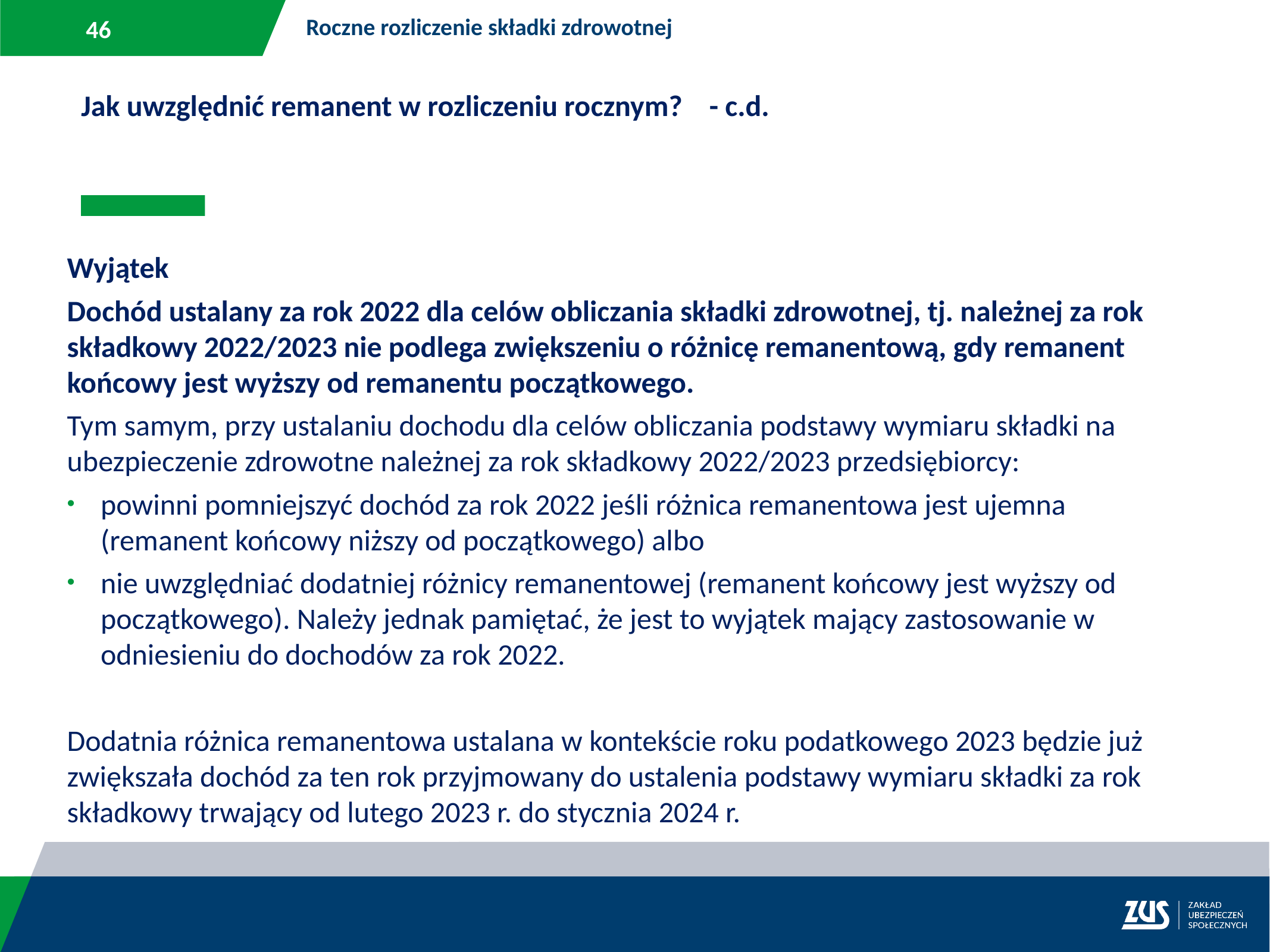

Roczne rozliczenie składki zdrowotnej
Jak uwzględnić remanent w rozliczeniu rocznym?    - c.d.
Wyjątek
Dochód ustalany za rok 2022 dla celów obliczania składki zdrowotnej, tj. należnej za rok składkowy 2022/2023 nie podlega zwiększeniu o różnicę remanentową, gdy remanent końcowy jest wyższy od remanentu początkowego.
Tym samym, przy ustalaniu dochodu dla celów obliczania podstawy wymiaru składki na ubezpieczenie zdrowotne należnej za rok składkowy 2022/2023 przedsiębiorcy:
powinni pomniejszyć dochód za rok 2022 jeśli różnica remanentowa jest ujemna (remanent końcowy niższy od początkowego) albo
nie uwzględniać dodatniej różnicy remanentowej (remanent końcowy jest wyższy od początkowego). Należy jednak pamiętać, że jest to wyjątek mający zastosowanie w odniesieniu do dochodów za rok 2022.

Dodatnia różnica remanentowa ustalana w kontekście roku podatkowego 2023 będzie już zwiększała dochód za ten rok przyjmowany do ustalenia podstawy wymiaru składki za rok składkowy trwający od lutego 2023 r. do stycznia 2024 r.